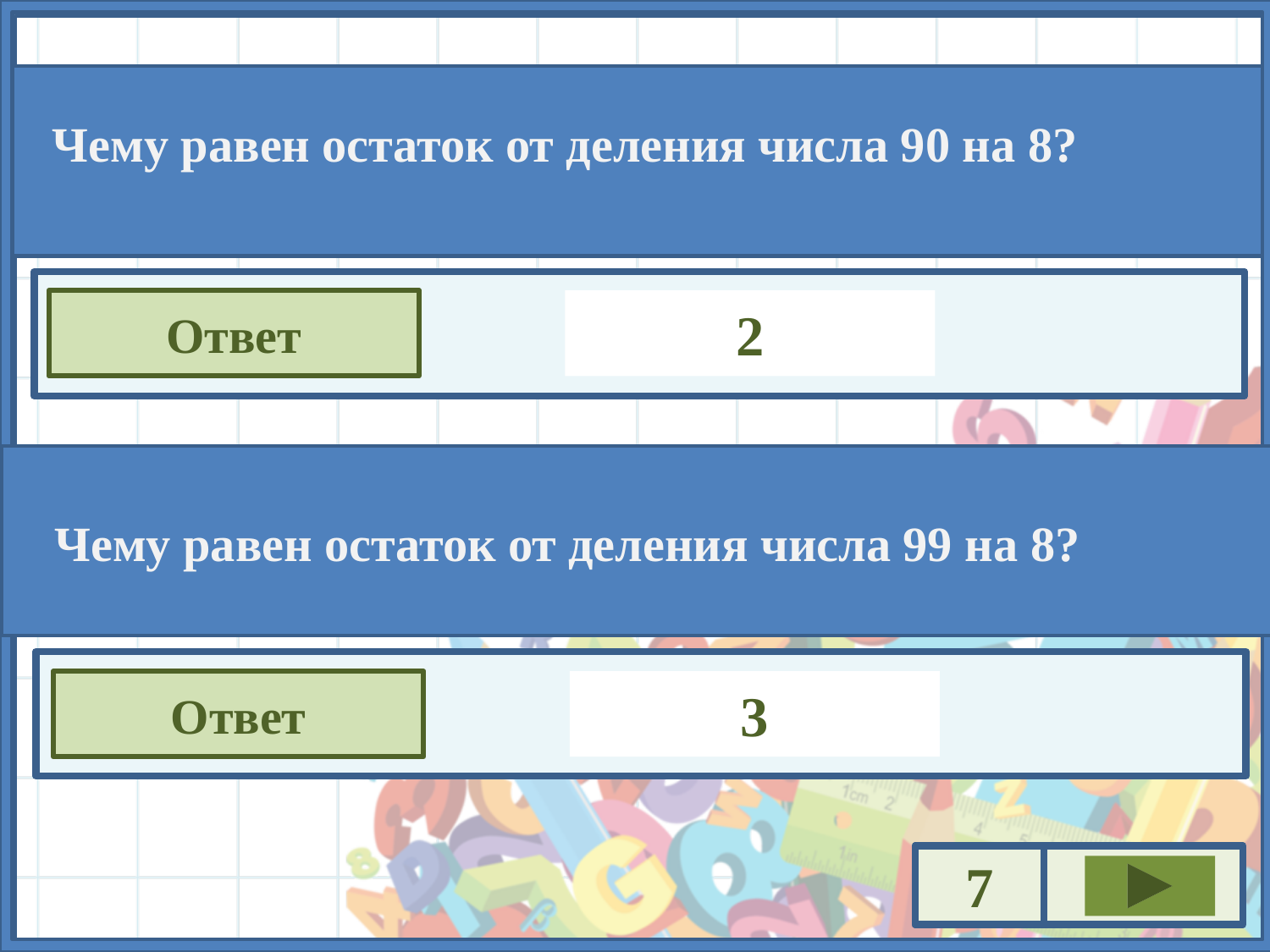

Чему равен остаток от деления числа 90 на 8?
Ответ
2
Чему равен остаток от деления числа 99 на 8?
Ответ
3
7